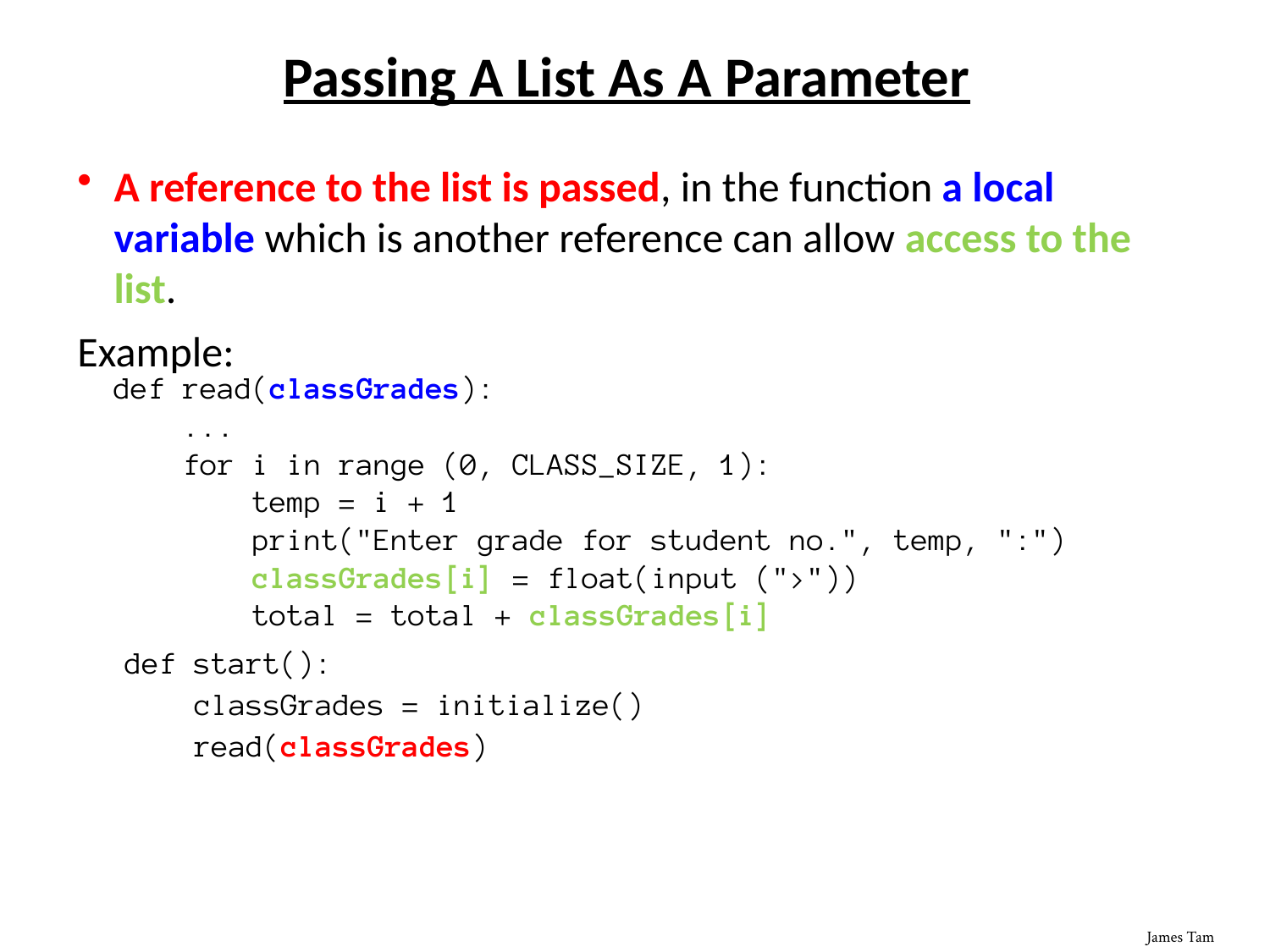

# Passing A List As A Parameter
A reference to the list is passed, in the function a local variable which is another reference can allow access to the list.
Example:
def read(classGrades):
    ...
    for i in range (0, CLASS_SIZE, 1):
        temp = i + 1
        print("Enter grade for student no.", temp, ":")
        classGrades[i] = float(input (">"))
        total = total + classGrades[i]
def start():
    classGrades = initialize()
    read(classGrades)